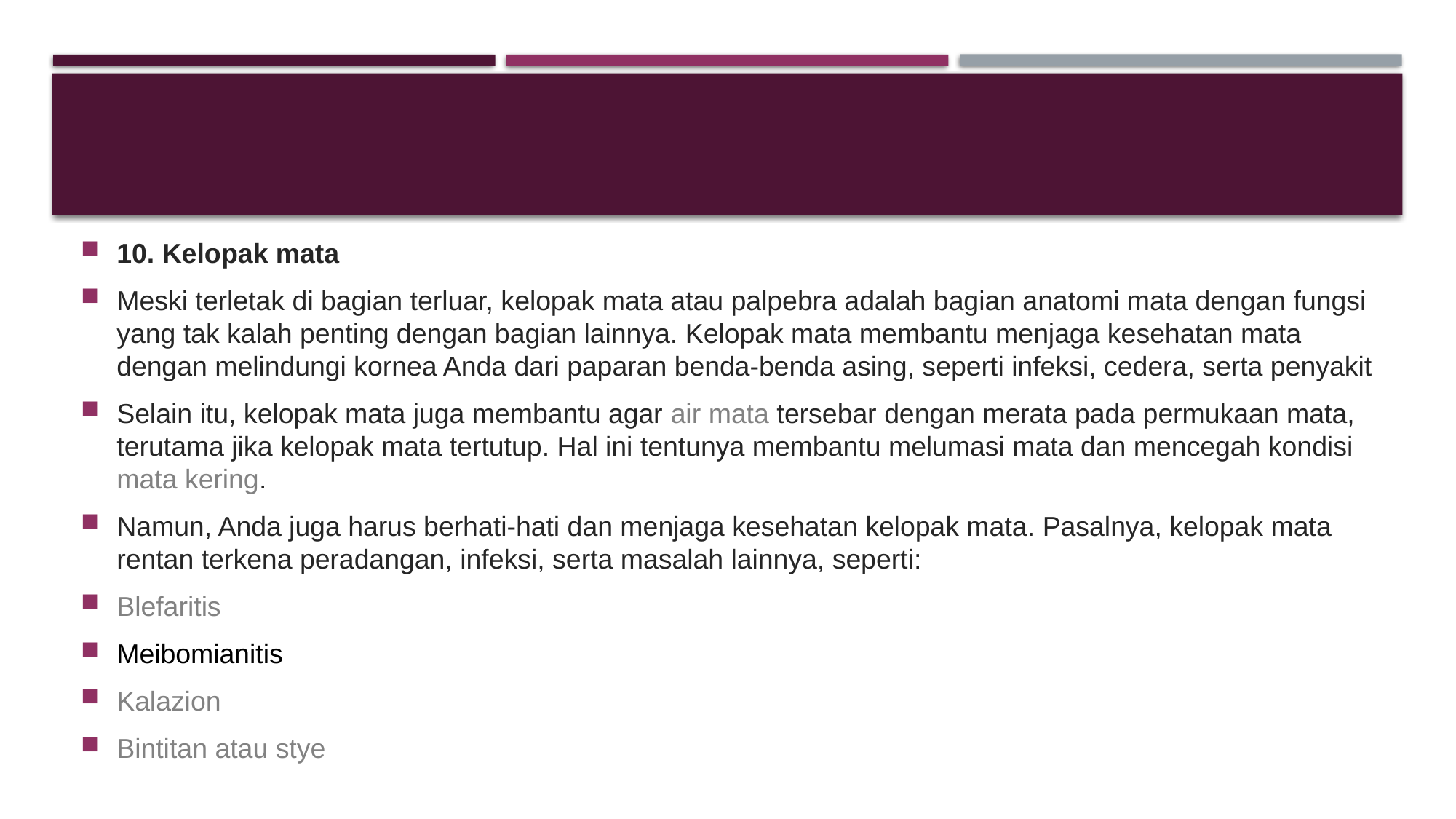

#
10. Kelopak mata
Meski terletak di bagian terluar, kelopak mata atau palpebra adalah bagian anatomi mata dengan fungsi yang tak kalah penting dengan bagian lainnya. Kelopak mata membantu menjaga kesehatan mata dengan melindungi kornea Anda dari paparan benda-benda asing, seperti infeksi, cedera, serta penyakit
Selain itu, kelopak mata juga membantu agar air mata tersebar dengan merata pada permukaan mata, terutama jika kelopak mata tertutup. Hal ini tentunya membantu melumasi mata dan mencegah kondisi mata kering.
Namun, Anda juga harus berhati-hati dan menjaga kesehatan kelopak mata. Pasalnya, kelopak mata rentan terkena peradangan, infeksi, serta masalah lainnya, seperti:
Blefaritis
Meibomianitis
Kalazion
Bintitan atau stye